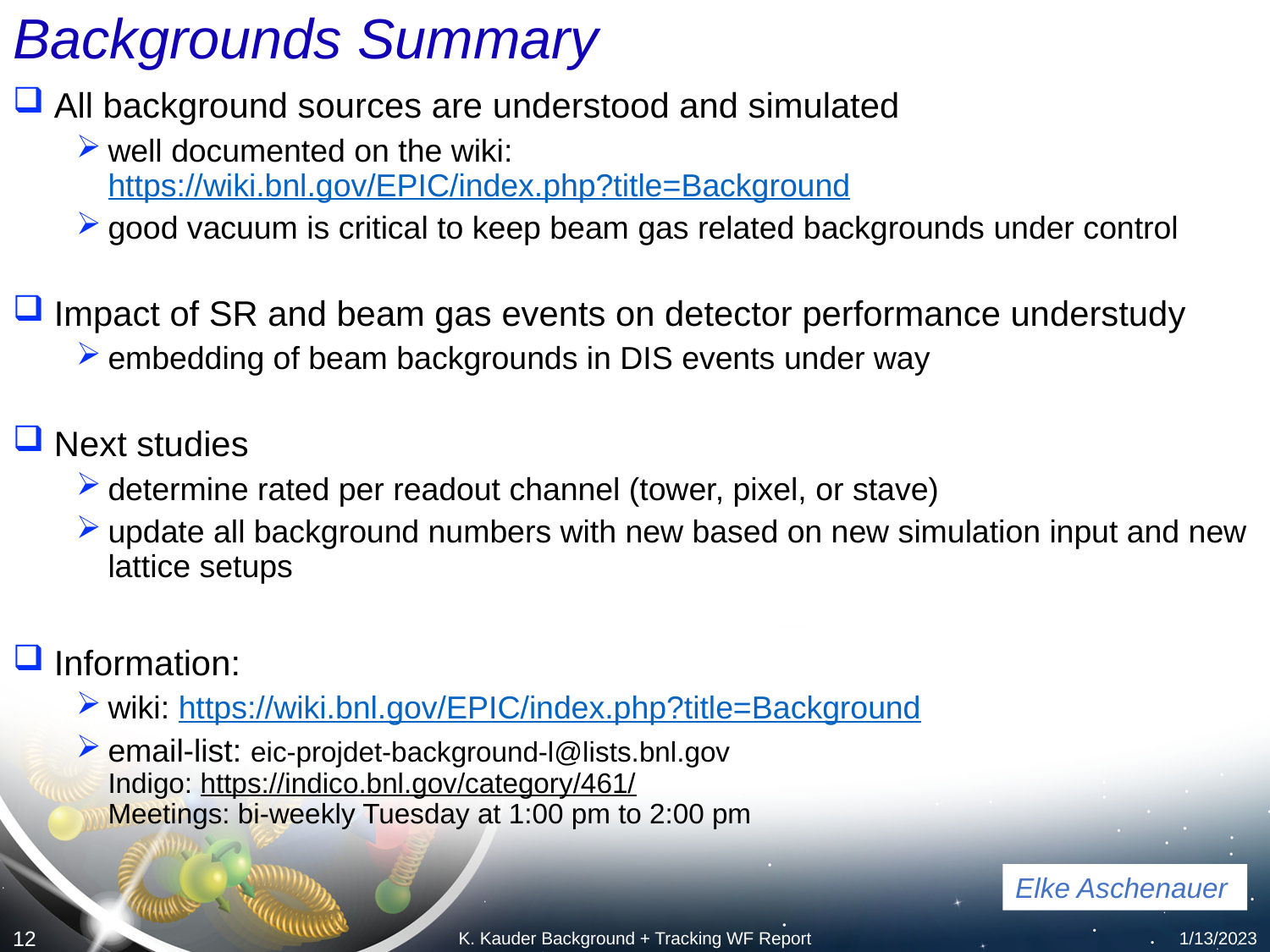

# Backgrounds Summary
 All background sources are understood and simulated
well documented on the wiki: https://wiki.bnl.gov/EPIC/index.php?title=Background
good vacuum is critical to keep beam gas related backgrounds under control

 Impact of SR and beam gas events on detector performance understudy
embedding of beam backgrounds in DIS events under way

 Next studies
determine rated per readout channel (tower, pixel, or stave)
update all background numbers with new based on new simulation input and new lattice setups

 Information:
wiki: https://wiki.bnl.gov/EPIC/index.php?title=Background
email-list: eic-projdet-background-l@lists.bnl.gov 
Indigo: https://indico.bnl.gov/category/461/ 
Meetings: bi-weekly Tuesday at 1:00 pm to 2:00 pm

Elke Aschenauer
12
K. Kauder Background + Tracking WF Report
1/13/2023